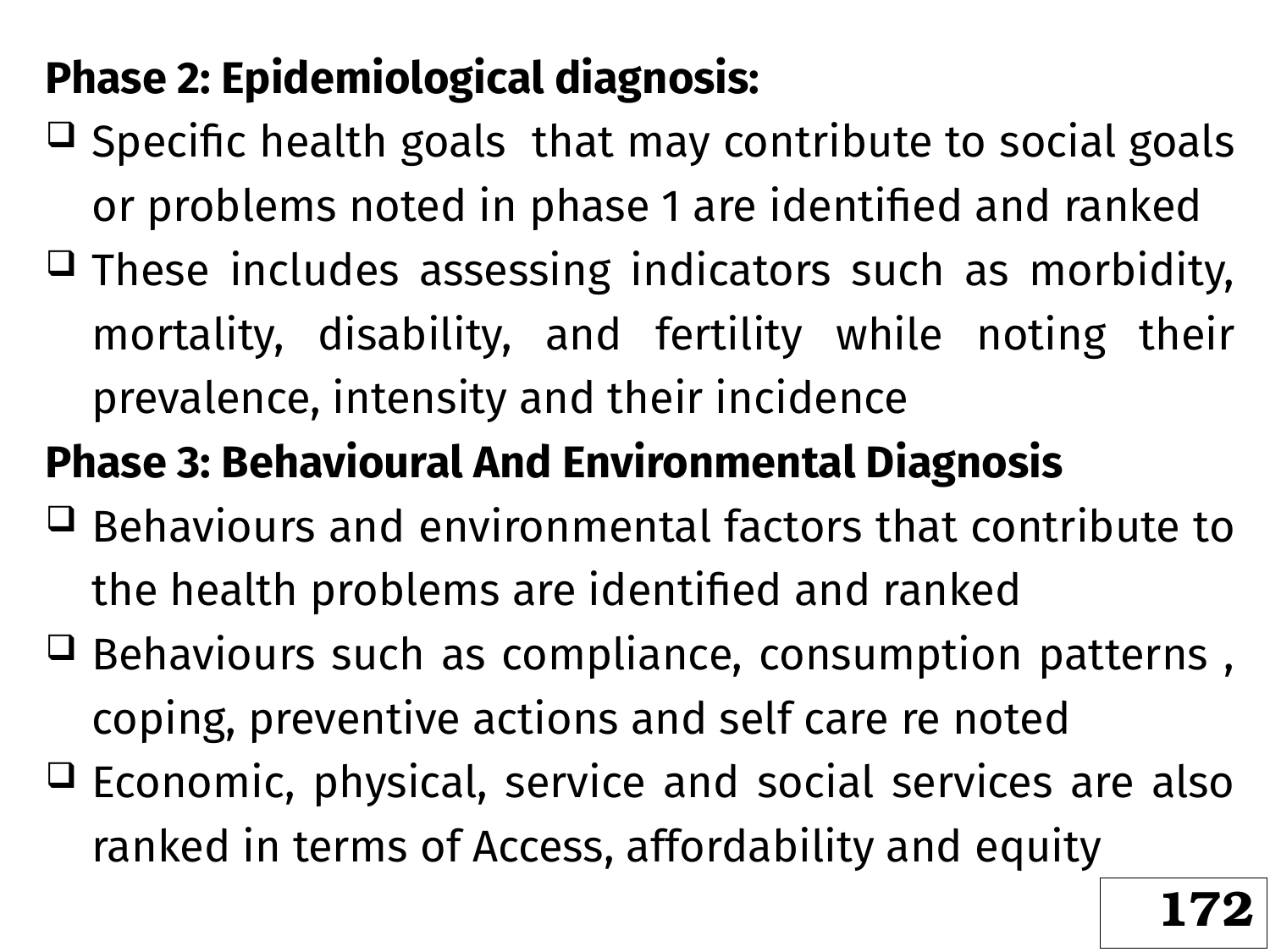

Phase 2: Epidemiological diagnosis:
Specific health goals  that may contribute to social goals or problems noted in phase 1 are identified and ranked
These includes assessing indicators such as morbidity, mortality, disability, and fertility while noting their prevalence, intensity and their incidence
Phase 3: Behavioural And Environmental Diagnosis
Behaviours and environmental factors that contribute to the health problems are identified and ranked
Behaviours such as compliance, consumption patterns , coping, preventive actions and self care re noted
Economic, physical, service and social services are also ranked in terms of Access, affordability and equity

172